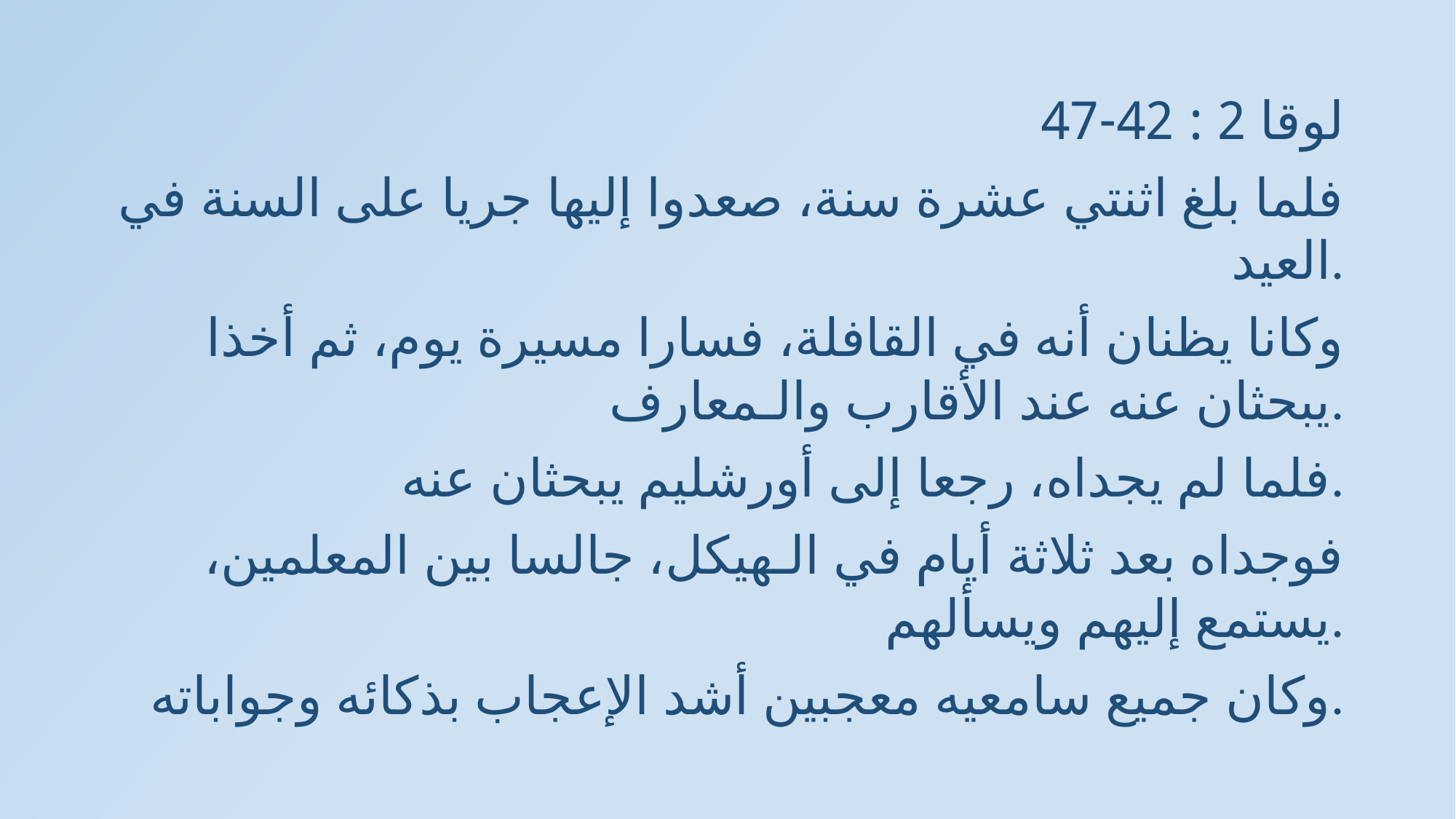

#
 لوقا 2 : 42-47
فلما بلغ اثنتي عشرة سنة، صعدوا إليها جريا على السنة في العيد.
  وكانا يظنان أنه في القافلة، فسارا مسيرة يوم، ثم أخذا يبحثان عنه عند الأقارب والـمعارف.
 فلما لم يجداه، رجعا إلى أورشليم يبحثان عنه.
فوجداه بعد ثلاثة أيام في الـهيكل، جالسا بين المعلمين، يستمع إليهم ويسألهم.
 وكان جميع سامعيه معجبين أشد الإعجاب بذكائه وجواباته.